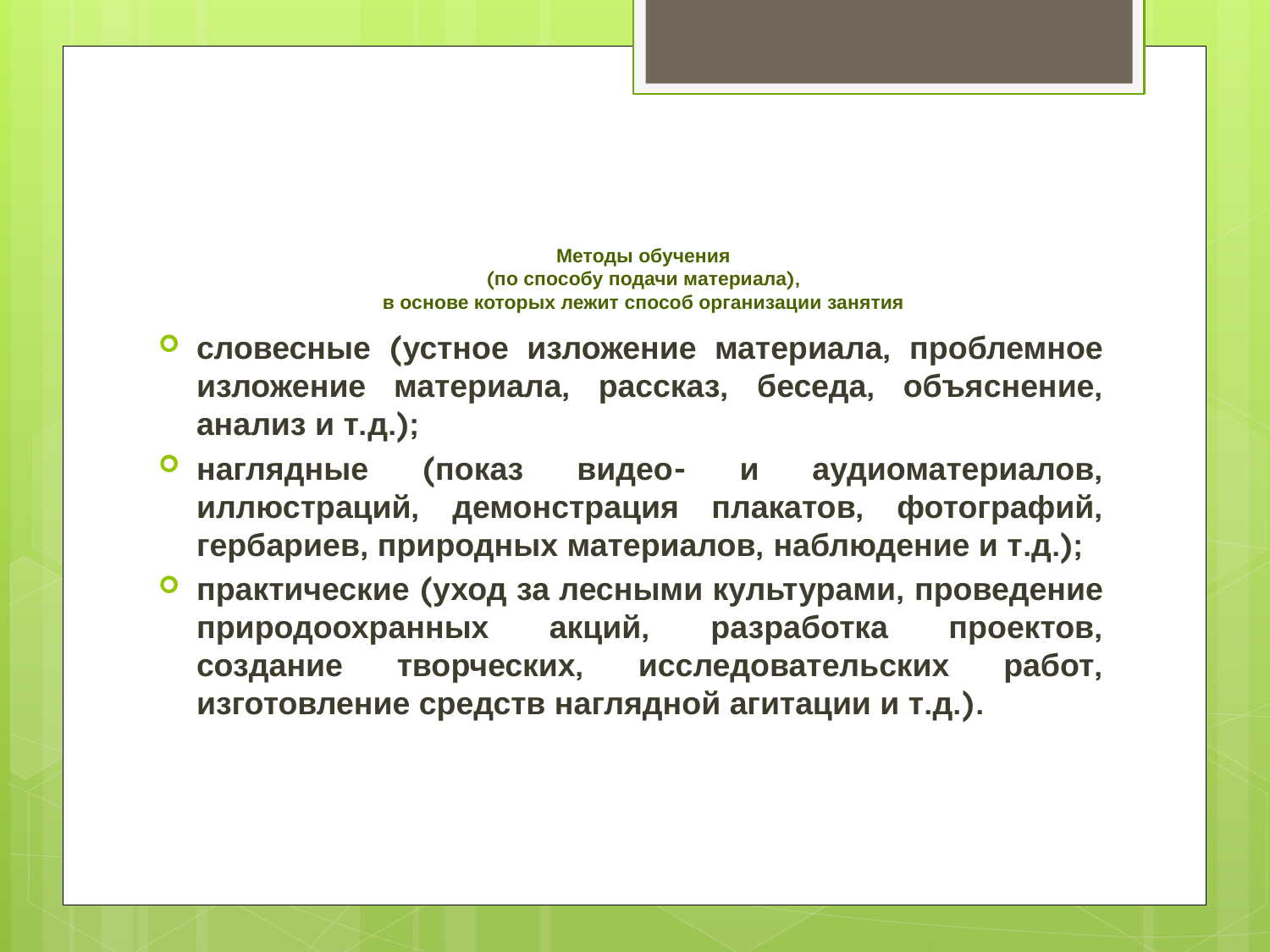

# Методы обучения (по способу подачи материала), в основе которых лежит способ организации занятия
словесные (устное изложение материала, проблемное изложение материала, рассказ, беседа, объяснение, анализ и т.д.);
наглядные (показ видео- и аудиоматериалов, иллюстраций, демонстрация плакатов, фотографий, гербариев, природных материалов, наблюдение и т.д.);
практические (уход за лесными культурами, проведение природоохранных акций, разработка проектов, создание творческих, исследовательских работ, изготовление средств наглядной агитации и т.д.).